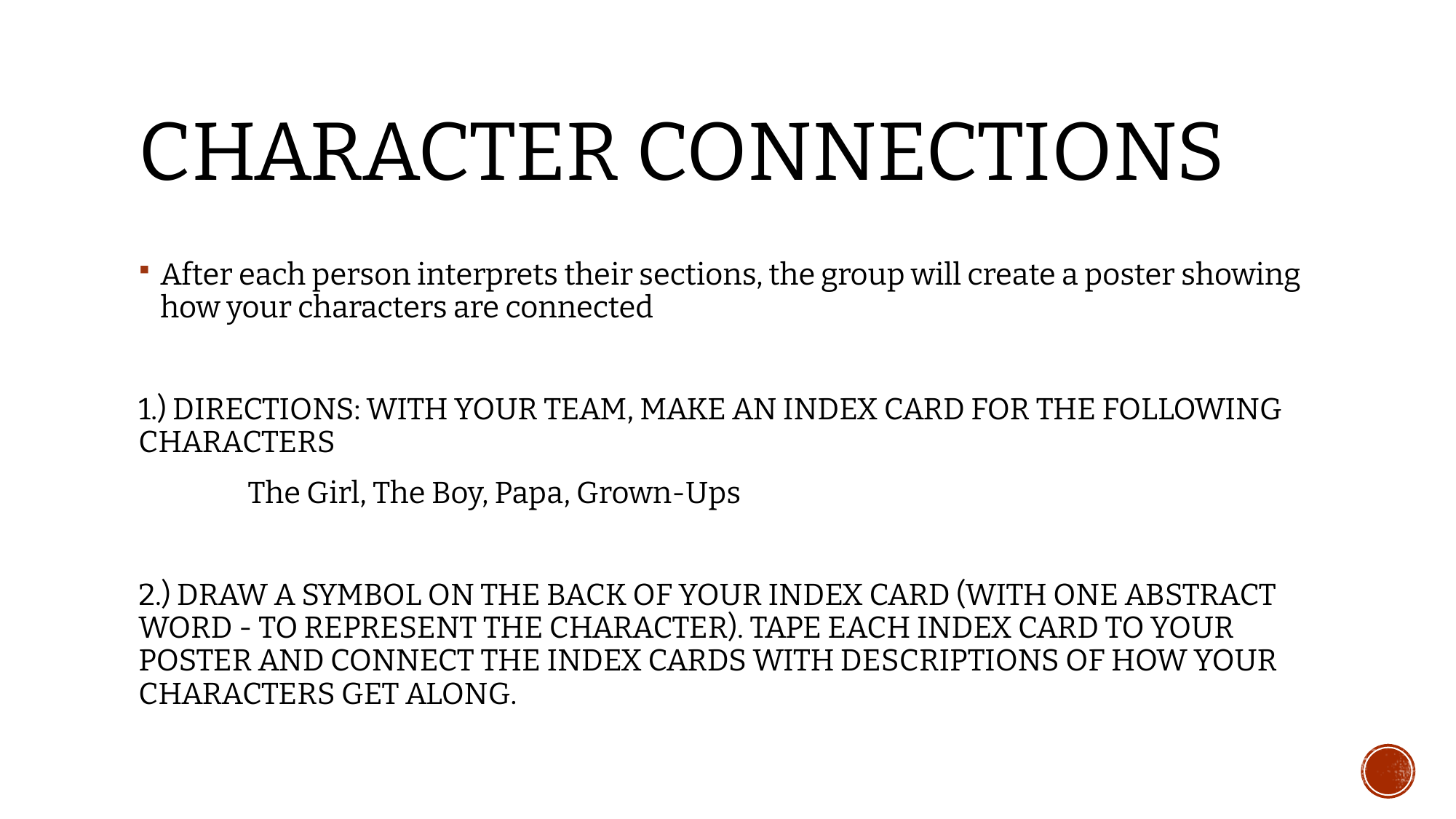

# Character connections
After each person interprets their sections, the group will create a poster showing how your characters are connected

1.) DIRECTIONS: WITH YOUR TEAM, MAKE AN INDEX CARD FOR THE FOLLOWING CHARACTERS
	The Girl, The Boy, Papa, Grown-Ups

2.) DRAW A SYMBOL ON THE BACK OF YOUR INDEX CARD (WITH ONE ABSTRACT WORD - TO REPRESENT THE CHARACTER). TAPE EACH INDEX CARD TO YOUR POSTER AND CONNECT THE INDEX CARDS WITH DESCRIPTIONS OF HOW YOUR CHARACTERS GET ALONG.